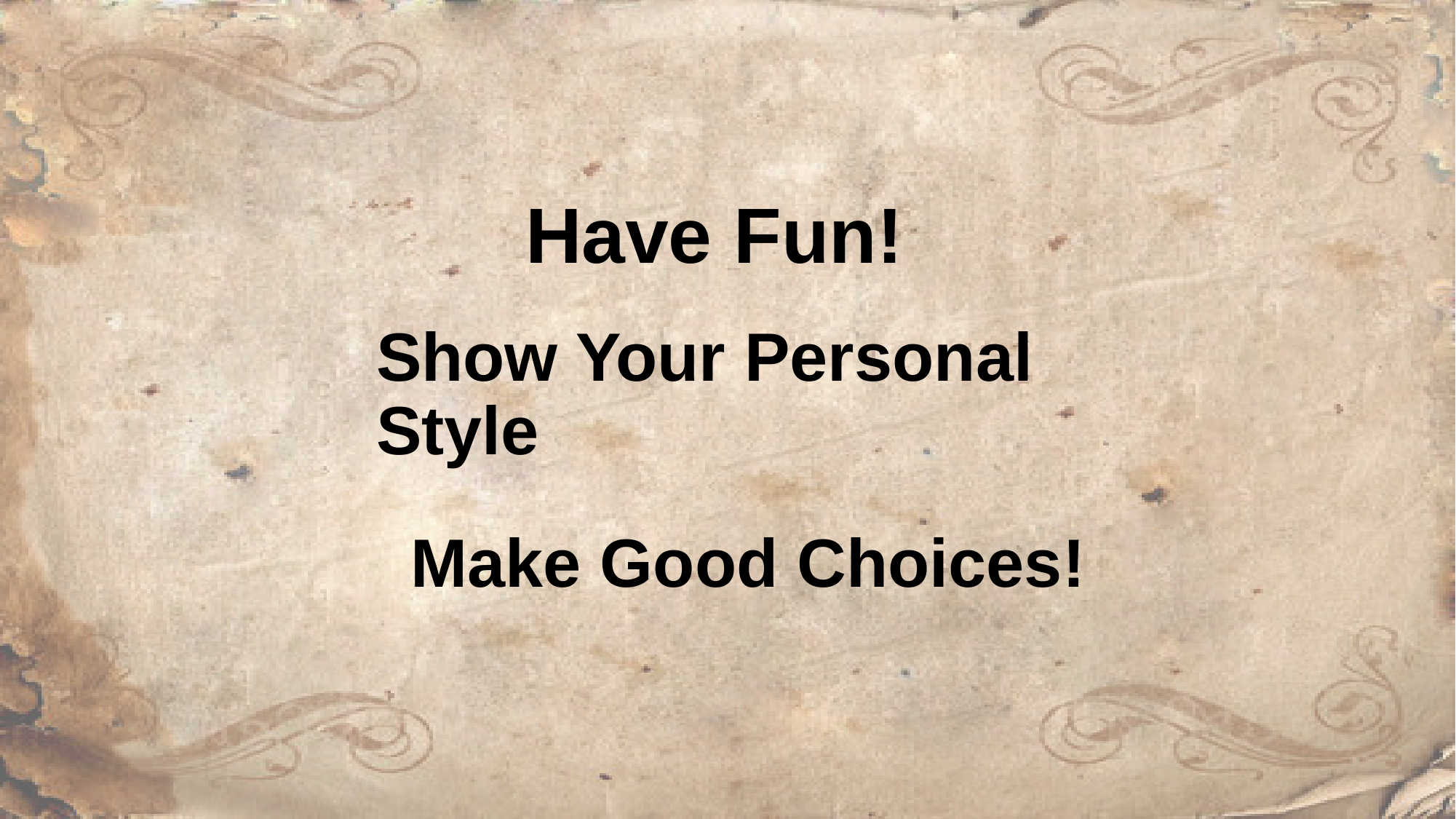

# Have Fun!
Show Your Personal Style
Make Good Choices!